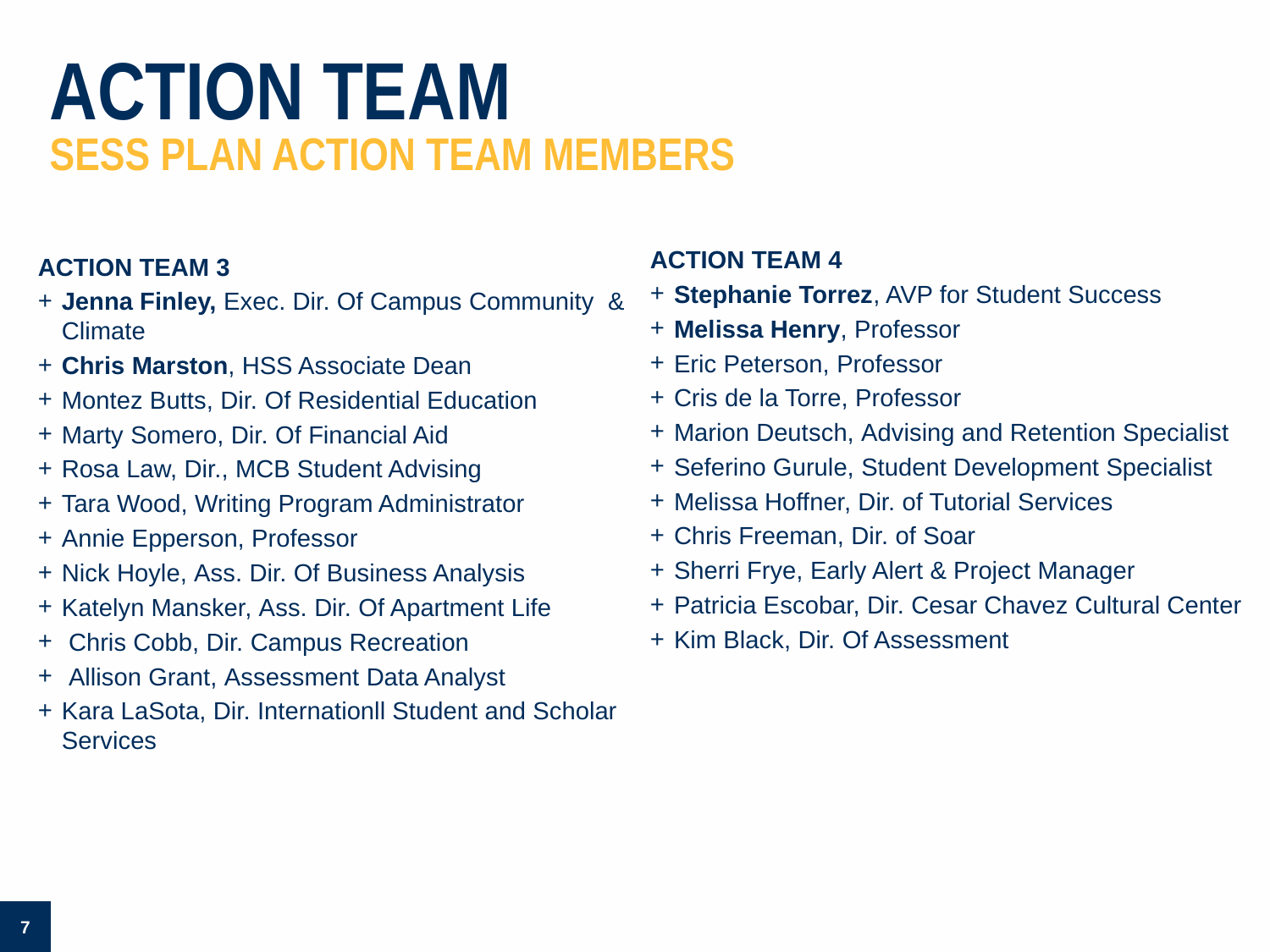

# ACTION teaM SESS Plan ACTION team members
ACTION TEAM 4
Stephanie Torrez, AVP for Student Success
Melissa Henry, Professor
Eric Peterson, Professor
Cris de la Torre, Professor
Marion Deutsch, Advising and Retention Specialist
Seferino Gurule, Student Development Specialist
Melissa Hoffner, Dir. of Tutorial Services
Chris Freeman, Dir. of Soar
Sherri Frye, Early Alert & Project Manager
Patricia Escobar, Dir. Cesar Chavez Cultural Center
Kim Black, Dir. Of Assessment

ACTION TEAM 3
Jenna Finley, Exec. Dir. Of Campus Community  & Climate
Chris Marston, HSS Associate Dean
Montez Butts, Dir. Of Residential Education
Marty Somero, Dir. Of Financial Aid
Rosa Law, Dir., MCB Student Advising
Tara Wood, Writing Program Administrator
Annie Epperson, Professor
Nick Hoyle, Ass. Dir. Of Business Analysis
Katelyn Mansker, Ass. Dir. Of Apartment Life
 Chris Cobb, Dir. Campus Recreation
 Allison Grant, Assessment Data Analyst
Kara LaSota, Dir. Internationll Student and Scholar Services
7